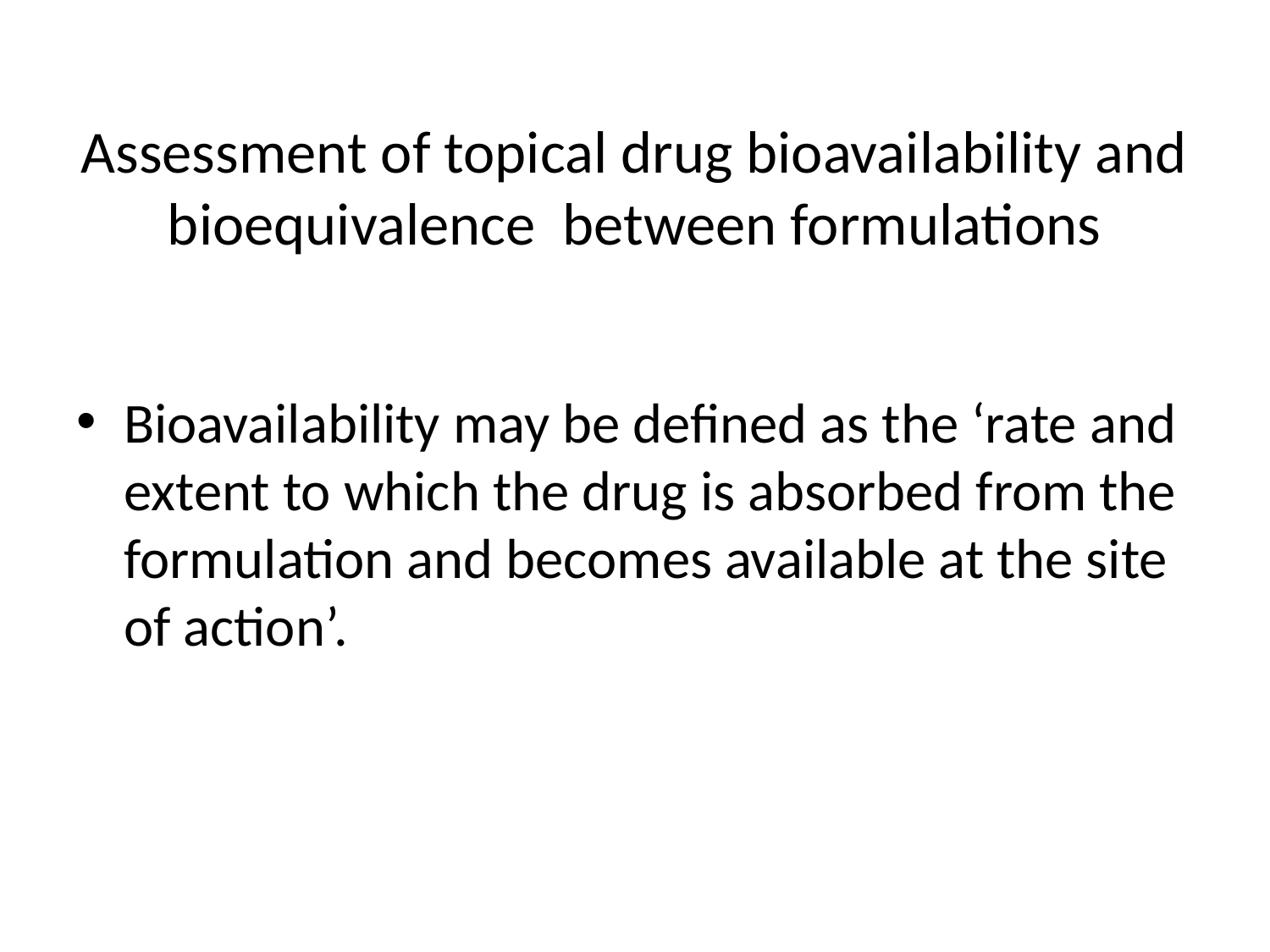

# Assessment of topical drug bioavailability and bioequivalence  between formulations

Bioavailability may be defined as the ‘rate and extent to which the drug is absorbed from the formulation and becomes available at the site of action’.